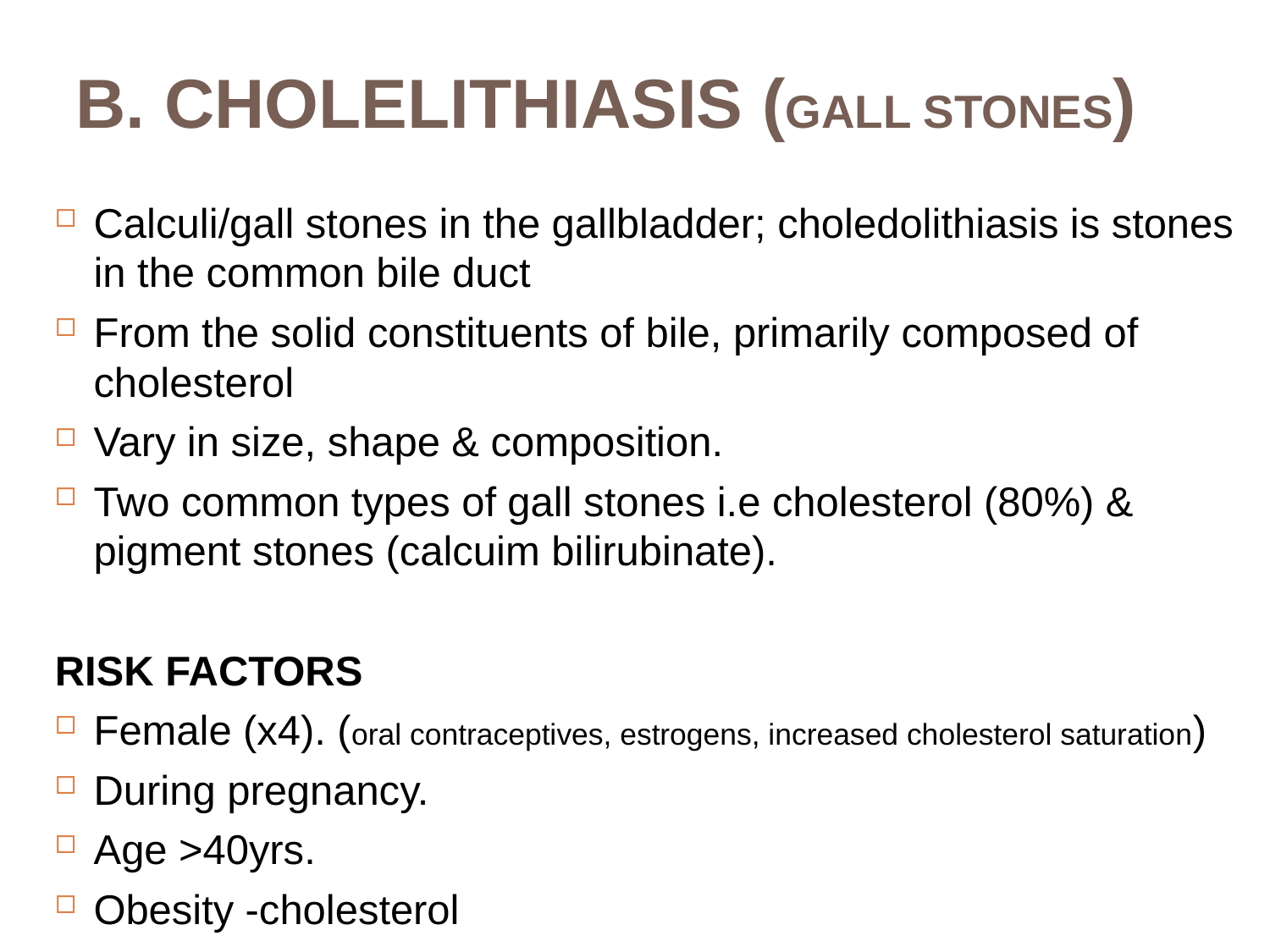

# B. CHOLELITHIASIS (GALL STONES)
Calculi/gall stones in the gallbladder; choledolithiasis is stones in the common bile duct
From the solid constituents of bile, primarily composed of cholesterol
Vary in size, shape & composition.
Two common types of gall stones i.e cholesterol (80%) & pigment stones (calcuim bilirubinate).

RISK FACTORS
Female (x4). (oral contraceptives, estrogens, increased cholesterol saturation)
During pregnancy.
Age >40yrs.
Obesity -cholesterol